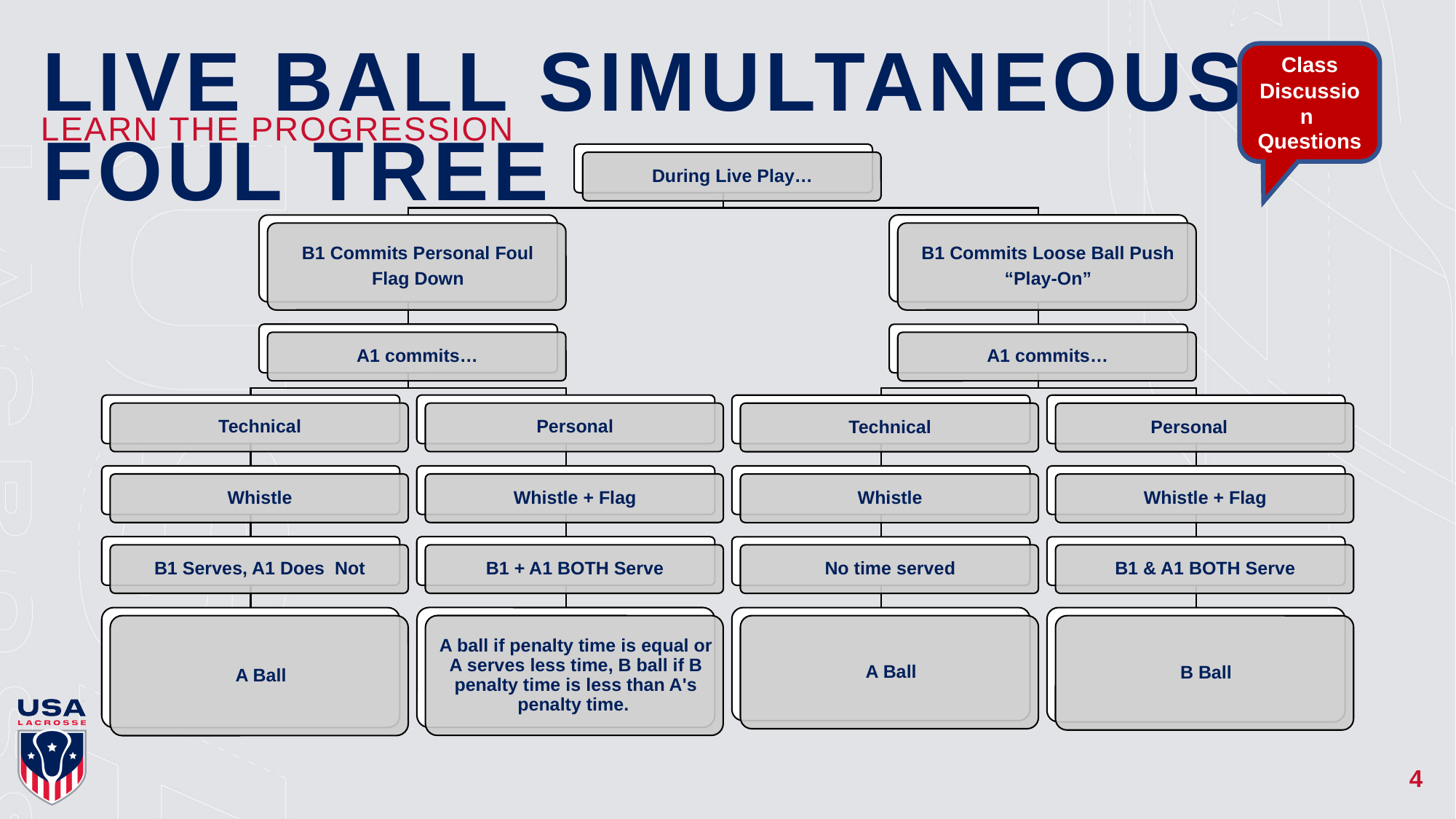

# LIVE BALL SIMULTANEOUS FOUL TREE
Class Discussion  Questions
During Live Play…
B1 Commits Personal Foul
Flag Down
A1 commits…
Technical
Whistle
B1 Serves, A1 Does  Not
A Ball
Personal
Whistle + Flag
B1 + A1 BOTH Serve
A ball if penalty time is equal or A serves less time, B ball if B penalty time is less than A's penalty time.
B1 Commits Loose Ball Push
“Play-On”
A1 commits…
Technical
Whistle
No time served
A Ball
Personal
Whistle + Flag
B1 & A1 BOTH Serve
B Ball
LEARN THE PROGRESSION
4